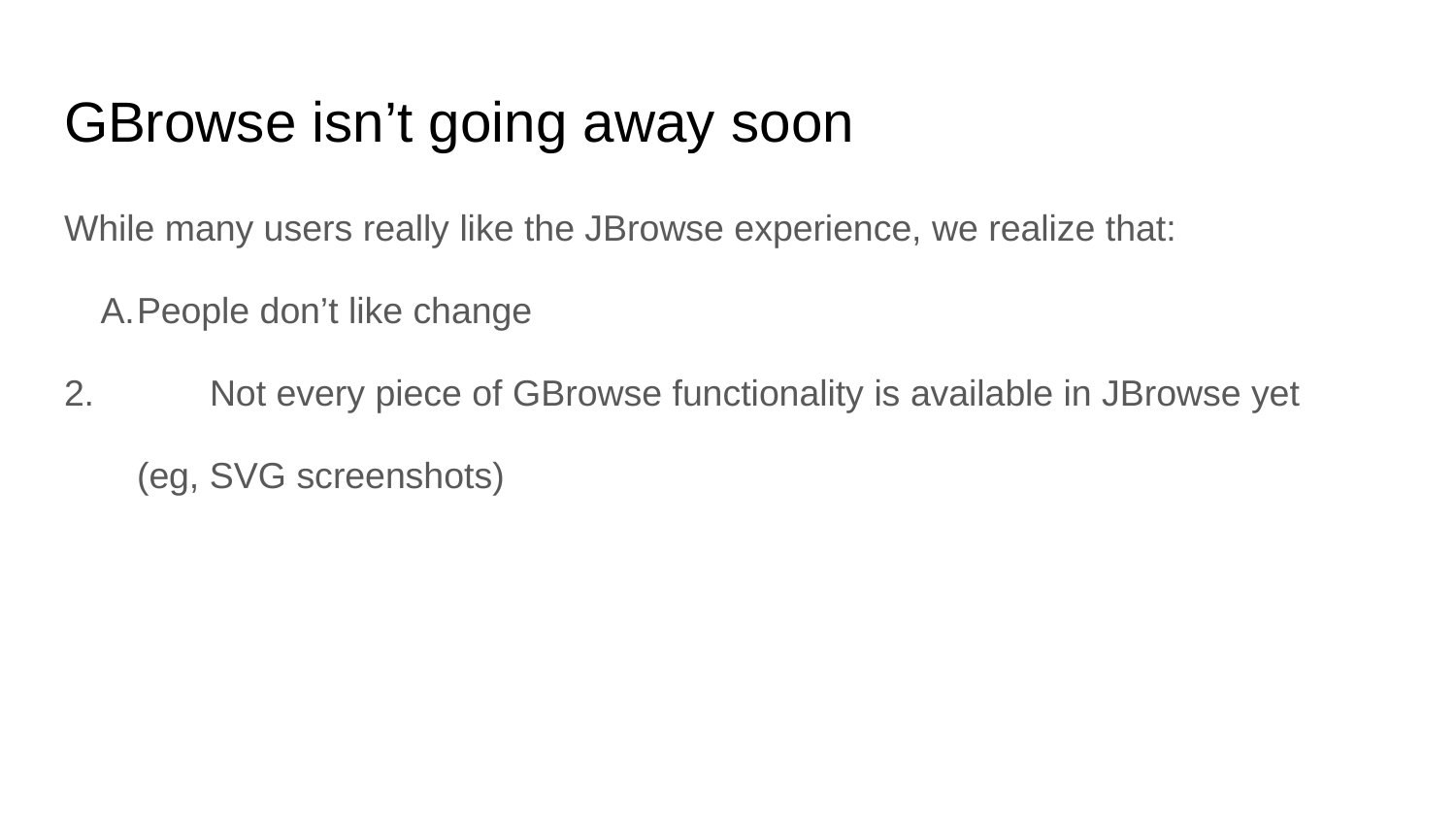

# GBrowse isn’t going away soon
While many users really like the JBrowse experience, we realize that:
People don’t like change
2.	Not every piece of GBrowse functionality is available in JBrowse yet
(eg, SVG screenshots)